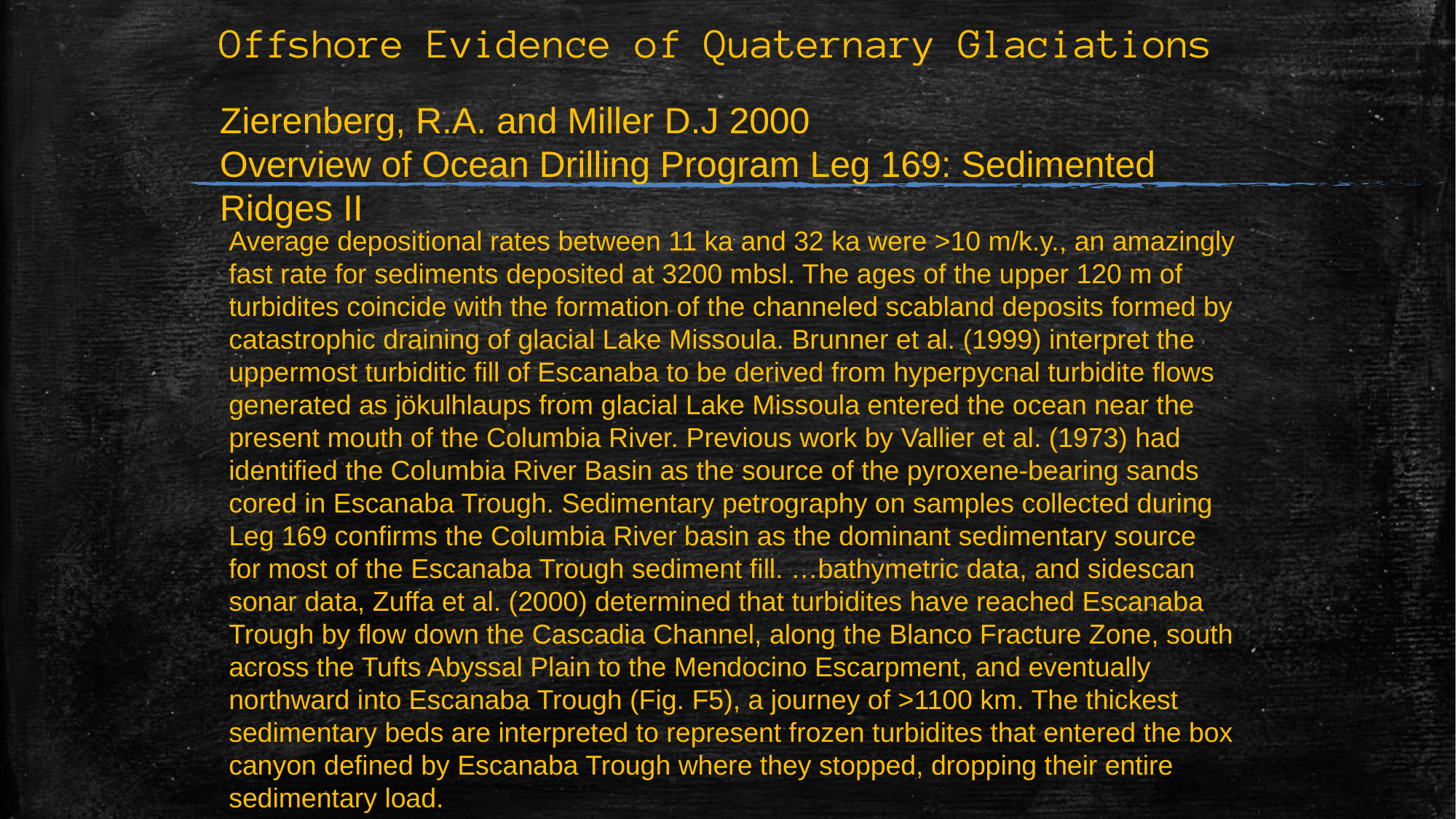

# Offshore Evidence of Quaternary Glaciations
Zierenberg, R.A. and Miller D.J 2000
Overview of Ocean Drilling Program Leg 169: Sedimented Ridges II
Average depositional rates between 11 ka and 32 ka were >10 m/k.y., an amazingly fast rate for sediments deposited at 3200 mbsl. The ages of the upper 120 m of turbidites coincide with the formation of the channeled scabland deposits formed by catastrophic draining of glacial Lake Missoula. Brunner et al. (1999) interpret the uppermost turbiditic fill of Escanaba to be derived from hyperpycnal turbidite flows generated as jökulhlaups from glacial Lake Missoula entered the ocean near the present mouth of the Columbia River. Previous work by Vallier et al. (1973) had identified the Columbia River Basin as the source of the pyroxene-bearing sands cored in Escanaba Trough. Sedimentary petrography on samples collected during Leg 169 confirms the Columbia River basin as the dominant sedimentary source for most of the Escanaba Trough sediment fill. …bathymetric data, and sidescan sonar data, Zuffa et al. (2000) determined that turbidites have reached Escanaba Trough by flow down the Cascadia Channel, along the Blanco Fracture Zone, south across the Tufts Abyssal Plain to the Mendocino Escarpment, and eventually northward into Escanaba Trough (Fig. F5), a journey of >1100 km. The thickest sedimentary beds are interpreted to represent frozen turbidites that entered the box canyon defined by Escanaba Trough where they stopped, dropping their entire sedimentary load.